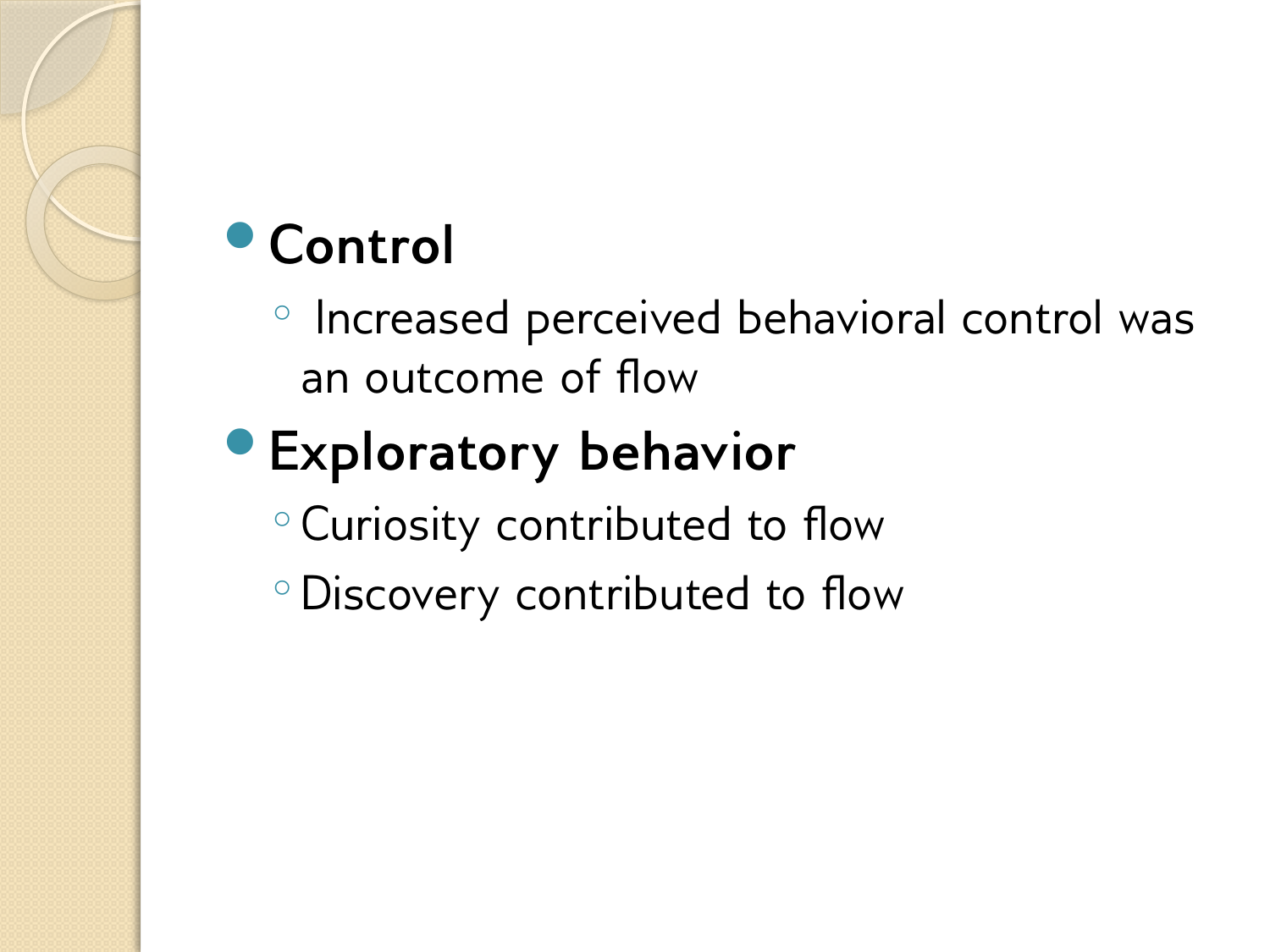

#
Control
 Increased perceived behavioral control was an outcome of flow
Exploratory behavior
Curiosity contributed to flow
Discovery contributed to flow